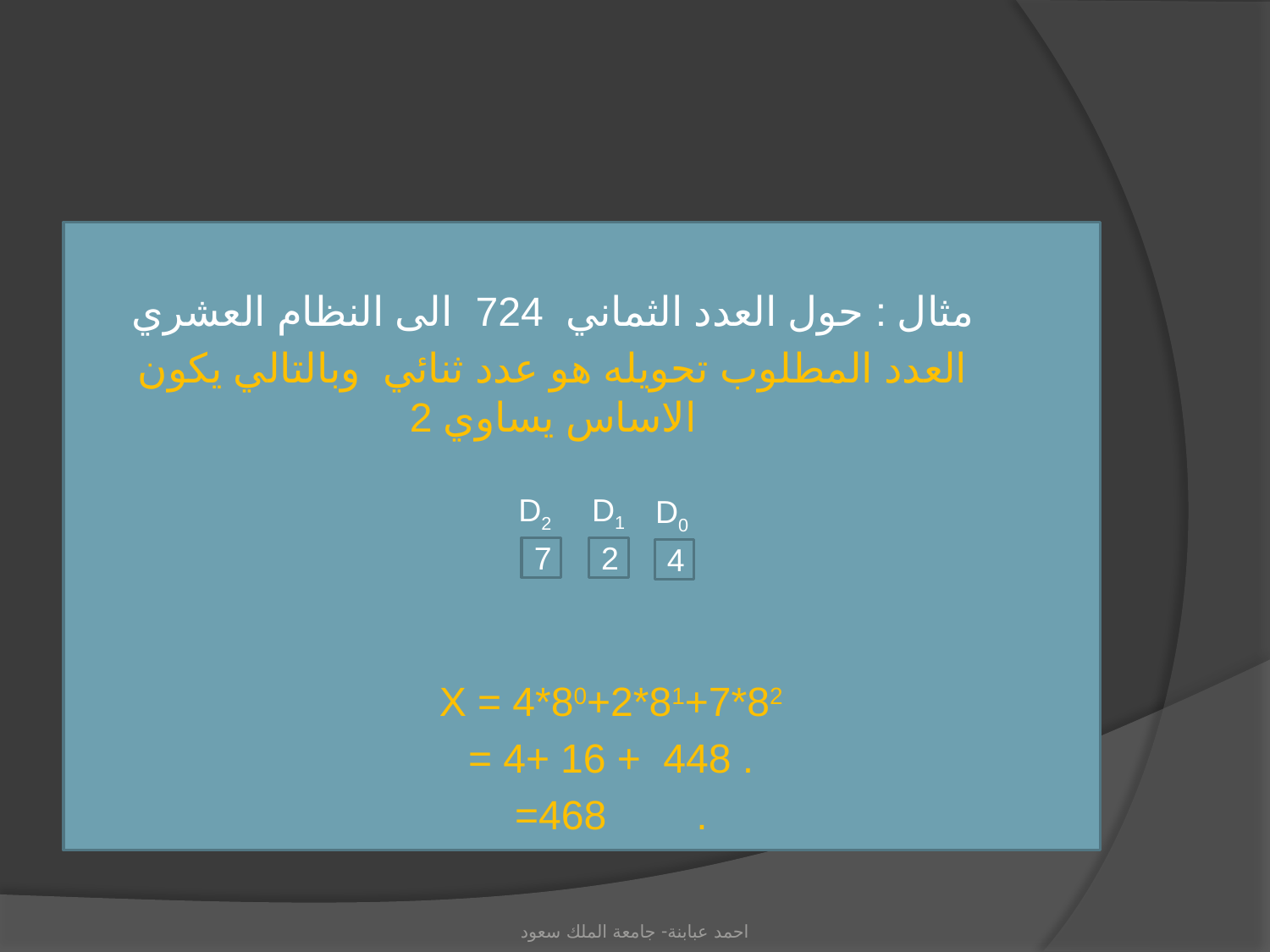

#

مثال : حول العدد الثماني  724  الى النظام العشري
العدد المطلوب تحويله هو عدد ثنائي  وبالتالي يكون الاساس يساوي 2

X = 4*80+2*81+7*82
= 4+ 16 +  448 .
=468        .

D1
D2
D0
7
2
4
احمد عبابنة- جامعة الملك سعود